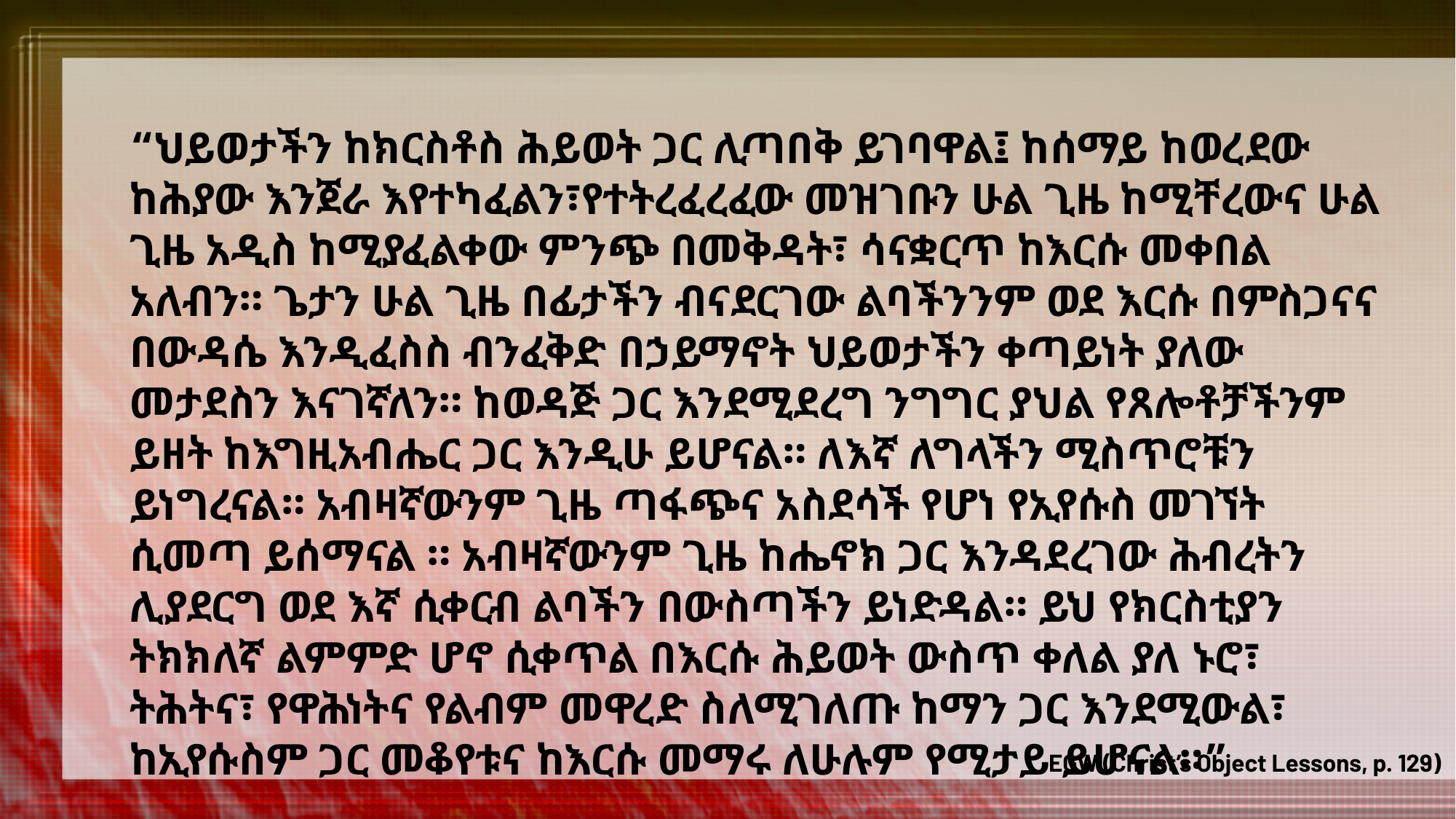

“ህይወታችን ከክርስቶስ ሕይወት ጋር ሊጣበቅ ይገባዋል፤ ከሰማይ ከወረደው ከሕያው እንጀራ እየተካፈልን፣የተትረፈረፈው መዝገቡን ሁል ጊዜ ከሚቸረውና ሁል ጊዜ አዲስ ከሚያፈልቀው ምንጭ በመቅዳት፣ ሳናቋርጥ ከእርሱ መቀበል አለብን። ጌታን ሁል ጊዜ በፊታችን ብናደርገው ልባችንንም ወደ እርሱ በምስጋናና በውዳሴ እንዲፈስስ ብንፈቅድ በኃይማኖት ህይወታችን ቀጣይነት ያለው መታደስን እናገኛለን። ከወዳጅ ጋር እንደሚደረግ ንግግር ያህል የጸሎቶቻችንም ይዘት ከእግዚአብሔር ጋር እንዲሁ ይሆናል። ለእኛ ለግላችን ሚስጥሮቹን ይነግረናል። አብዛኛውንም ጊዜ ጣፋጭና አስደሳች የሆነ የኢየሱስ መገኘት ሲመጣ ይሰማናል ። አብዛኛውንም ጊዜ ከሔኖክ ጋር እንዳደረገው ሕብረትን ሊያደርግ ወደ እኛ ሲቀርብ ልባችን በውስጣችን ይነድዳል። ይህ የክርስቲያን ትክክለኛ ልምምድ ሆኖ ሲቀጥል በእርሱ ሕይወት ውስጥ ቀለል ያለ ኑሮ፣ ትሕትና፣ የዋሕነትና የልብም መዋረድ ስለሚገለጡ ከማን ጋር እንደሚውል፣ ከኢየሱስም ጋር መቆየቱና ከእርሱ መማሩ ለሁሉም የሚታይ ይሆናል።”
EGW (Christ’s Object Lessons, p. 129)